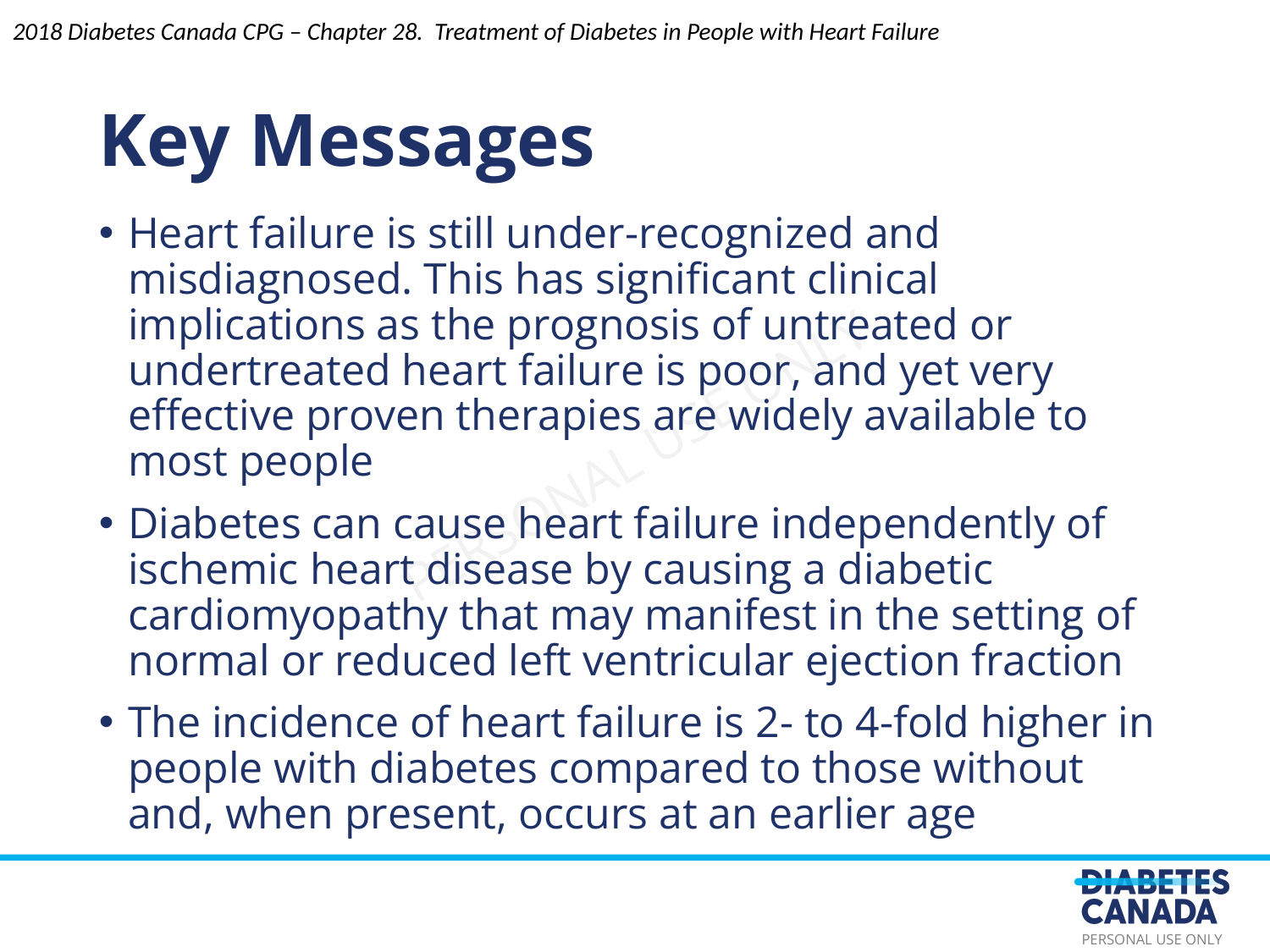

Key Messages
2018 Diabetes Canada CPG – Chapter 28.  Treatment of Diabetes in People with Heart Failure
Heart failure is still under-recognized and misdiagnosed. This has significant clinical implications as the prognosis of untreated or undertreated heart failure is poor, and yet very effective proven therapies are widely available to most people
Diabetes can cause heart failure independently of ischemic heart disease by causing a diabetic cardiomyopathy that may manifest in the setting of normal or reduced left ventricular ejection fraction
The incidence of heart failure is 2- to 4-fold higher in people with diabetes compared to those without and, when present, occurs at an earlier age